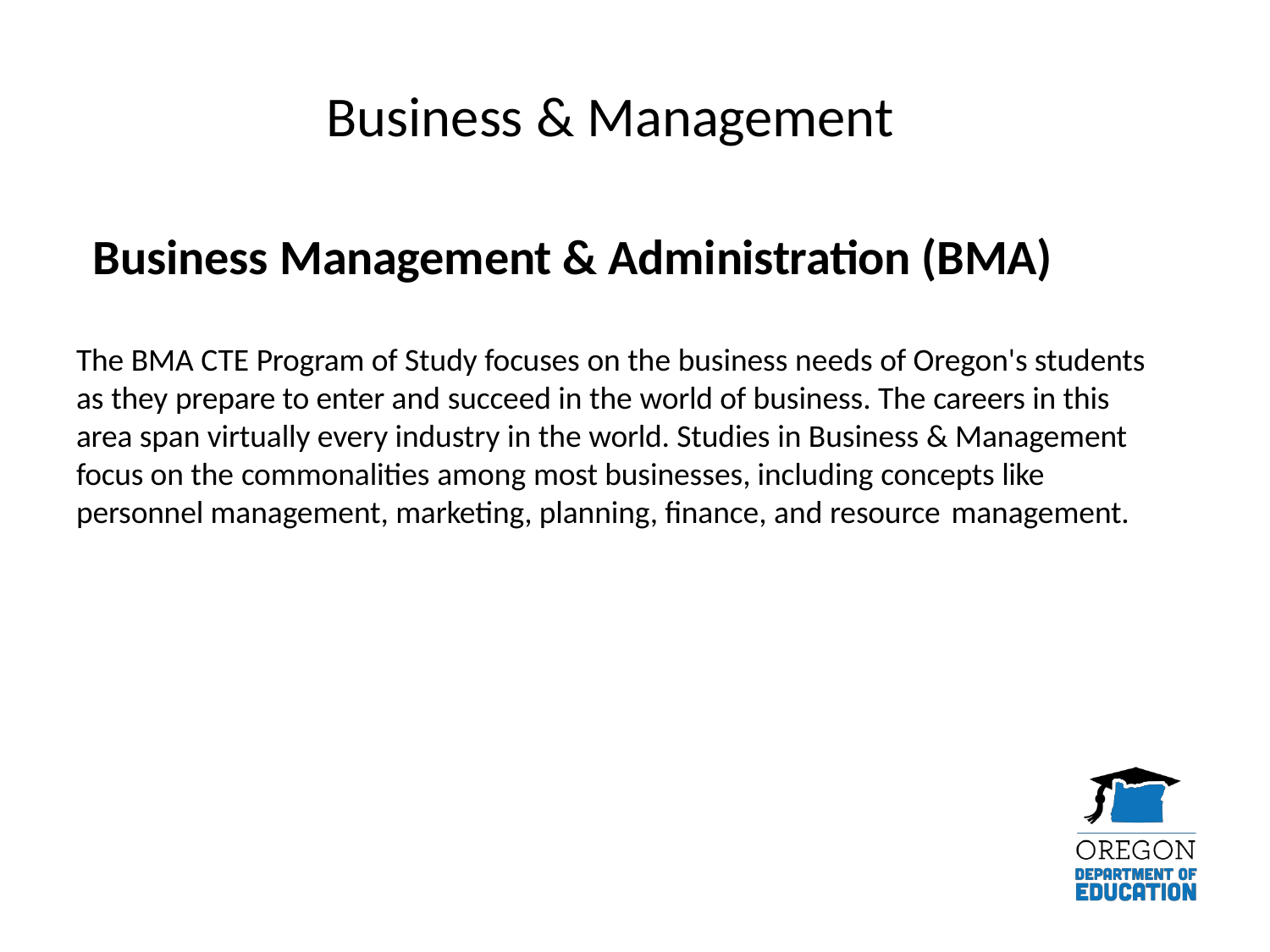

# Business & Management
Business Management & Administration (BMA)
The BMA CTE Program of Study focuses on the business needs of Oregon's students  as they prepare to enter and succeed in the world of business. The careers in this  area span virtually every industry in the world. Studies in Business & Management  focus on the commonalities among most businesses, including concepts like  personnel management, marketing, planning, finance, and resource management.